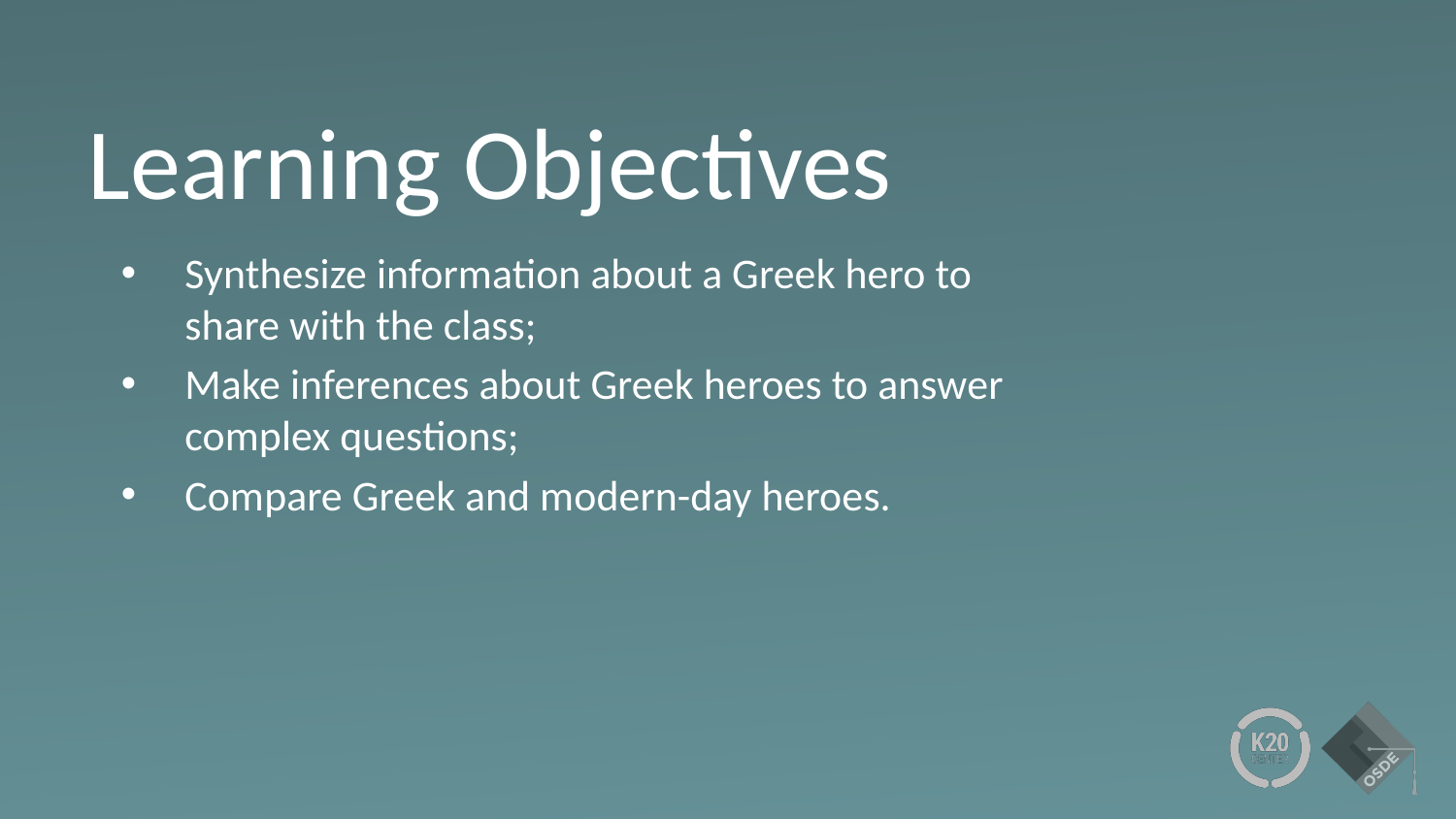

# Learning Objectives
Synthesize information about a Greek hero to share with the class;
Make inferences about Greek heroes to answer complex questions;
Compare Greek and modern-day heroes.